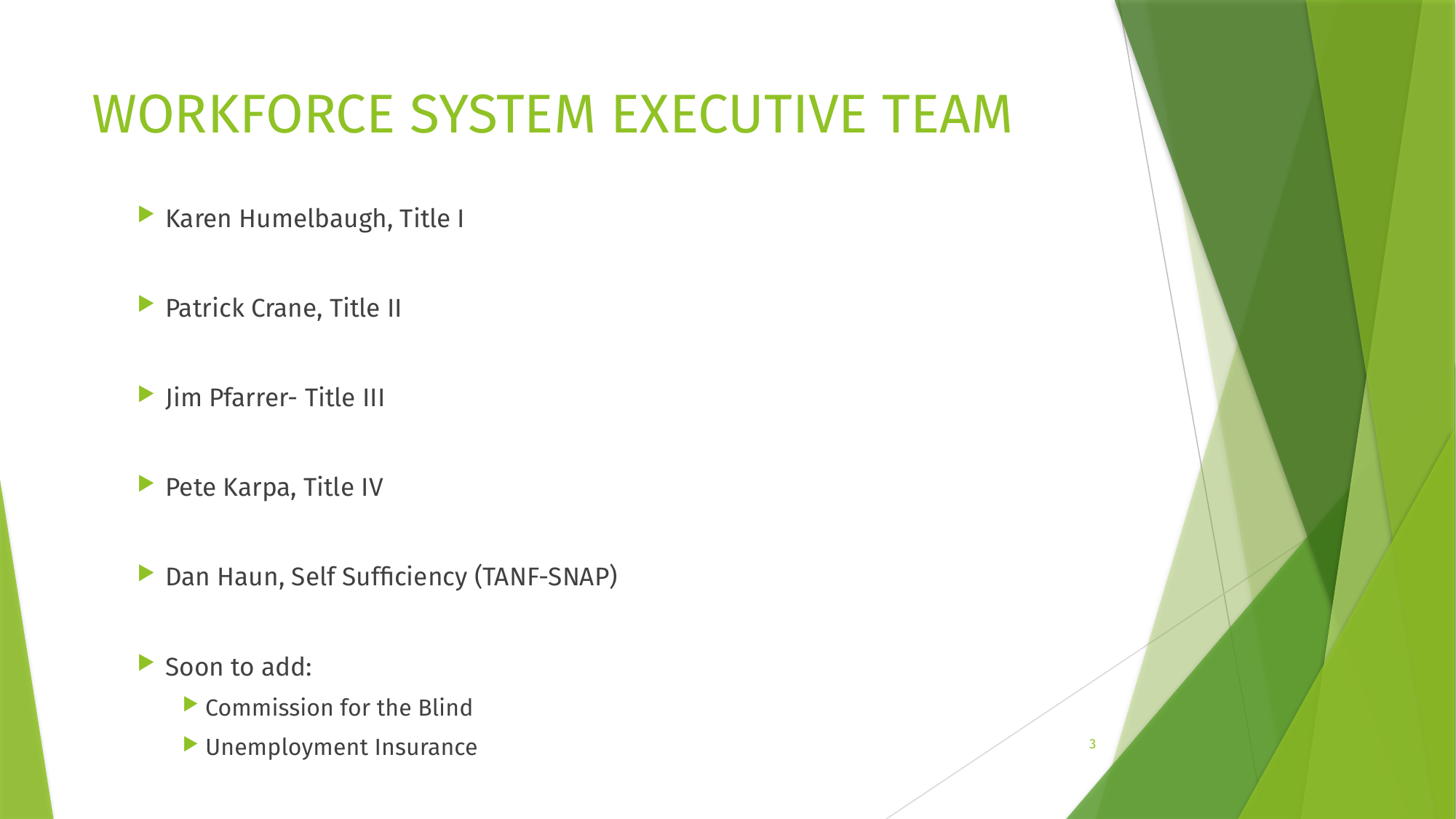

# WORKFORCE SYSTEM EXECUTIVE TEAM
Karen Humelbaugh, Title I

Patrick Crane, Title II

Jim Pfarrer- Title III

Pete Karpa, Title IV

Dan Haun, Self Sufficiency (TANF-SNAP)

Soon to add:
Commission for the Blind
Unemployment Insurance

3